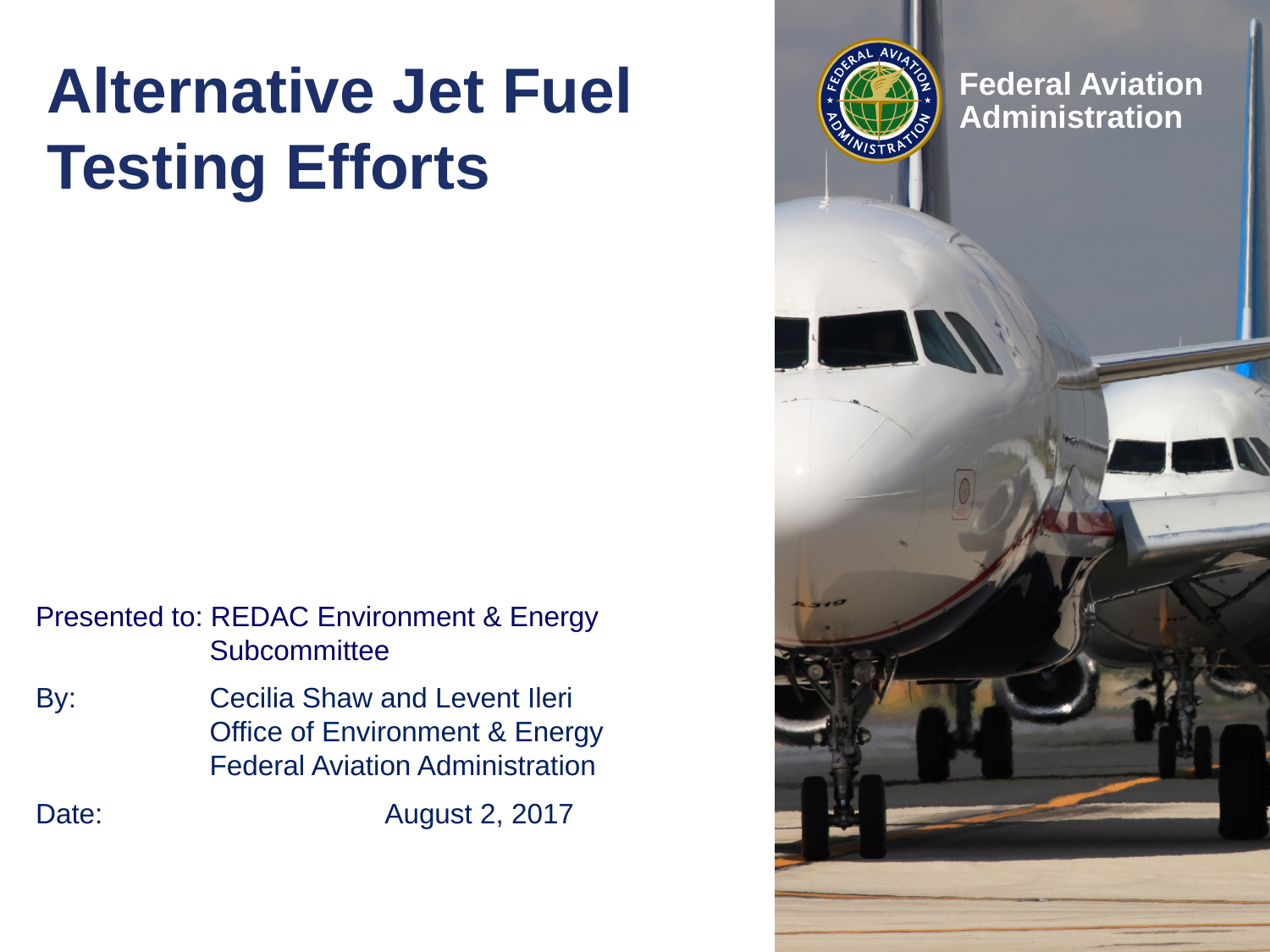

# Alternative Jet Fuel Testing Efforts
Presented to: REDAC Environment & Energy Subcommittee
By:	Cecilia Shaw and Levent Ileri
Office of Environment & Energy
Federal Aviation Administration
Date:  	August 2, 2017